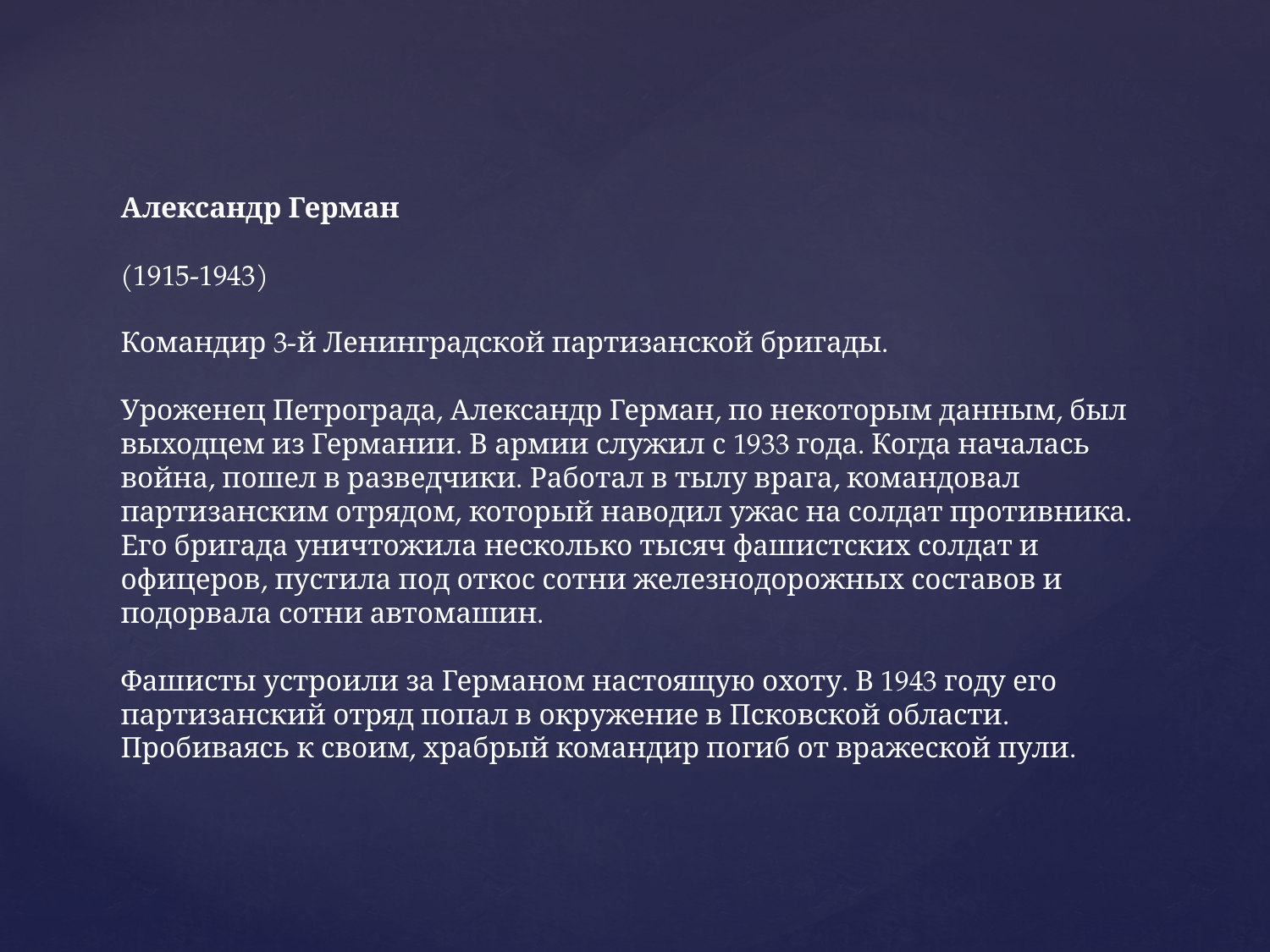

# Александр Герман (1915-1943) Командир 3-й Ленинградской партизанской бригады. Уроженец Петрограда, Александр Герман, по некоторым данным, был выходцем из Германии. В армии служил с 1933 года. Когда началась война, пошел в разведчики. Работал в тылу врага, командовал партизанским отрядом, который наводил ужас на солдат противника. Его бригада уничтожила несколько тысяч фашистских солдат и офицеров, пустила под откос сотни железнодорожных составов и подорвала сотни автомашин. Фашисты устроили за Германом настоящую охоту. В 1943 году его партизанский отряд попал в окружение в Псковской области. Пробиваясь к своим, храбрый командир погиб от вражеской пули.